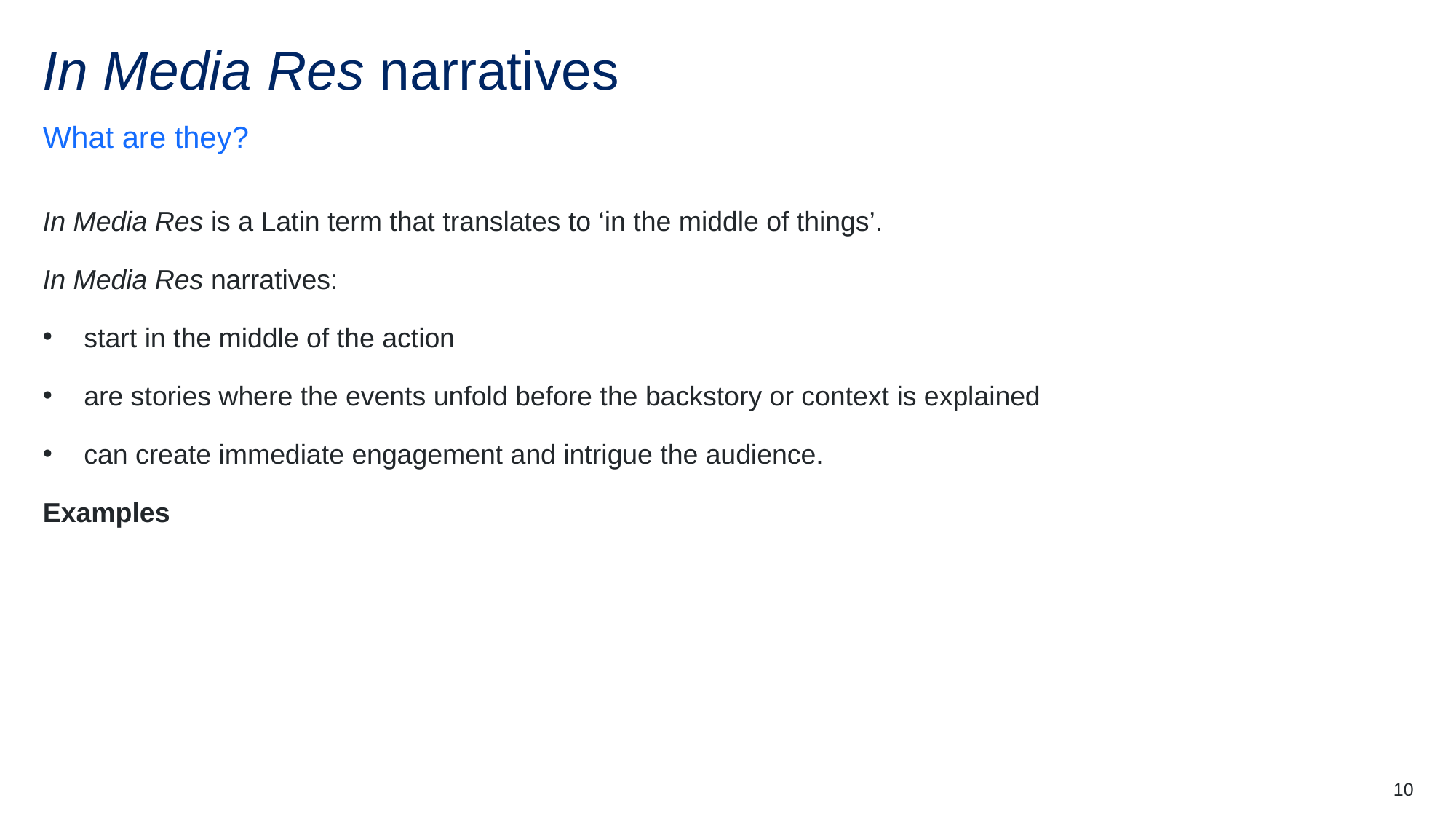

# In Media Res narratives
What are they?
In Media Res is a Latin term that translates to ‘in the middle of things’.
In Media Res narratives:
start in the middle of the action
are stories where the events unfold before the backstory or context is explained
can create immediate engagement and intrigue the audience.
Examples
10